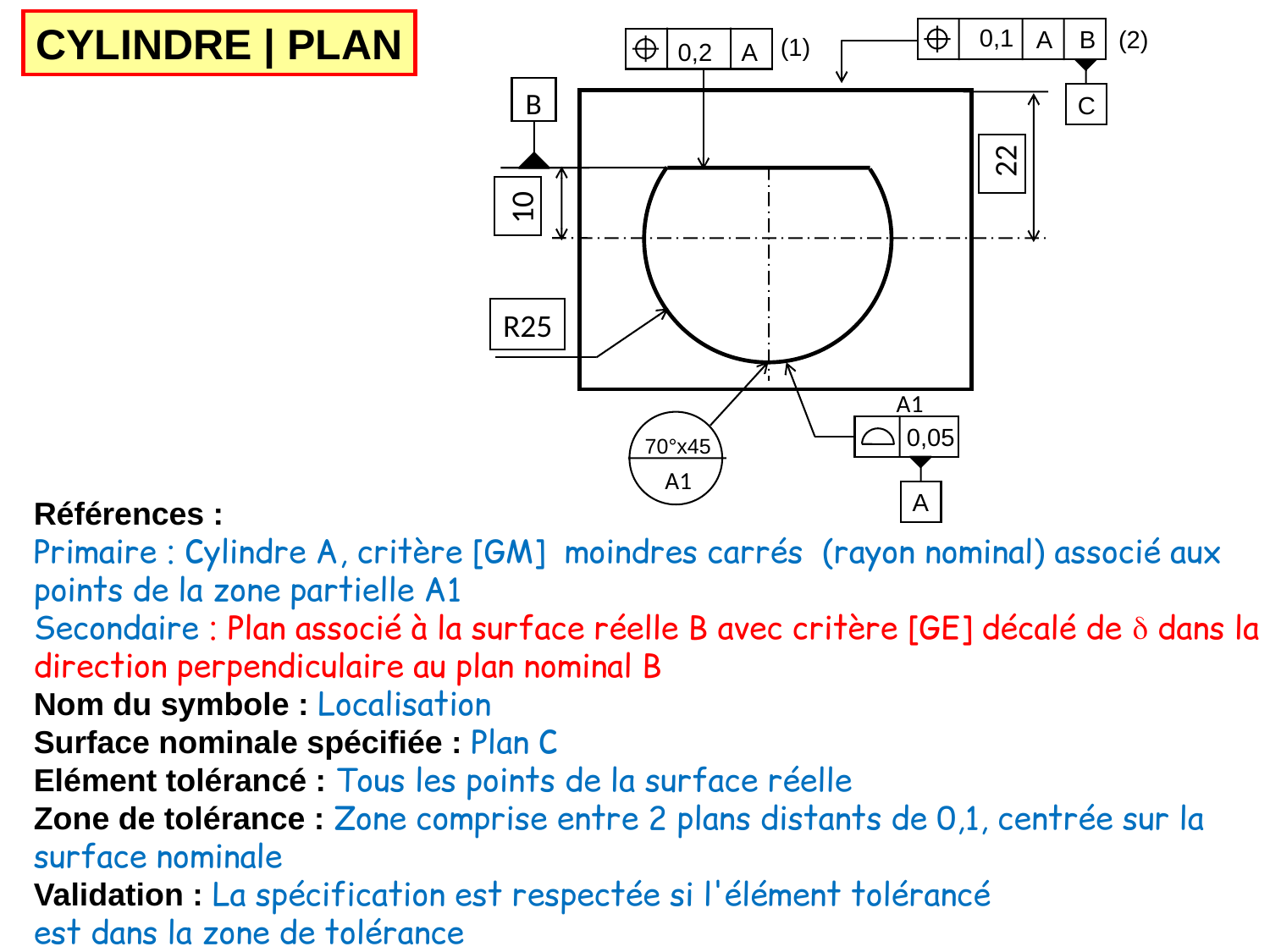

CYLINDRE | PLAN
0,1
(2)
A    B

(1)

0,2
A

B

C

22

10

R25
A1

0,05

70°x45

A1

A

Références :
Primaire : Cylindre A, critère [GM]  moindres carrés  (rayon nominal) associé aux points de la zone partielle A1
Secondaire : Plan associé à la surface réelle B avec critère [GE] décalé de δ dans la direction perpendiculaire au plan nominal B
Nom du symbole : Localisation
Surface nominale spécifiée : Plan C
Elément tolérancé : Tous les points de la surface réelle
Zone de tolérance : Zone comprise entre 2 plans distants de 0,1, centrée sur la surface nominale
Validation : La spécification est respectée si l'élément tolérancé
est dans la zone de tolérance